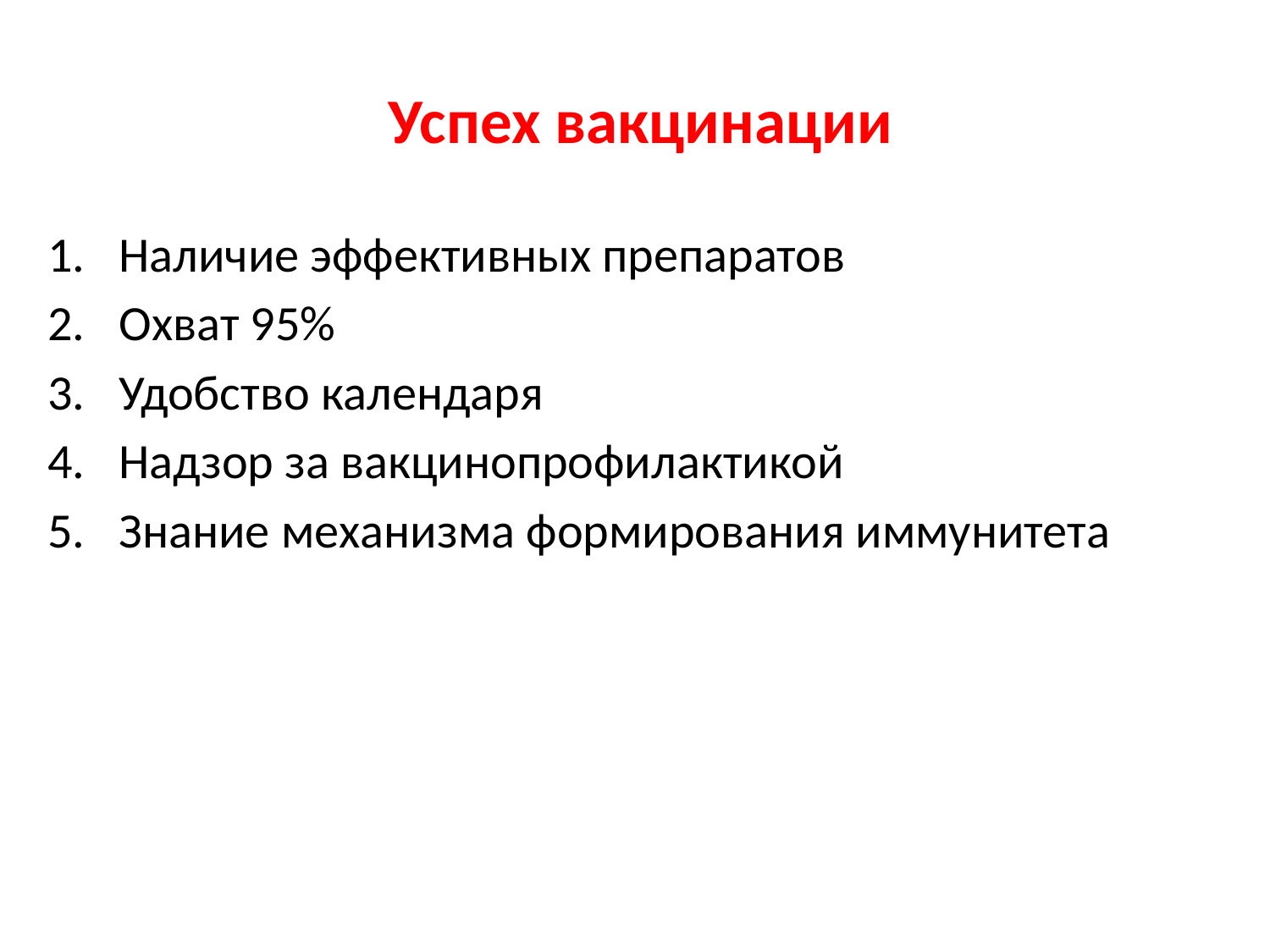

# Успех вакцинации
Наличие эффективных препаратов
Охват 95%
Удобство календаря
Надзор за вакцинопрофилактикой
Знание механизма формирования иммунитета